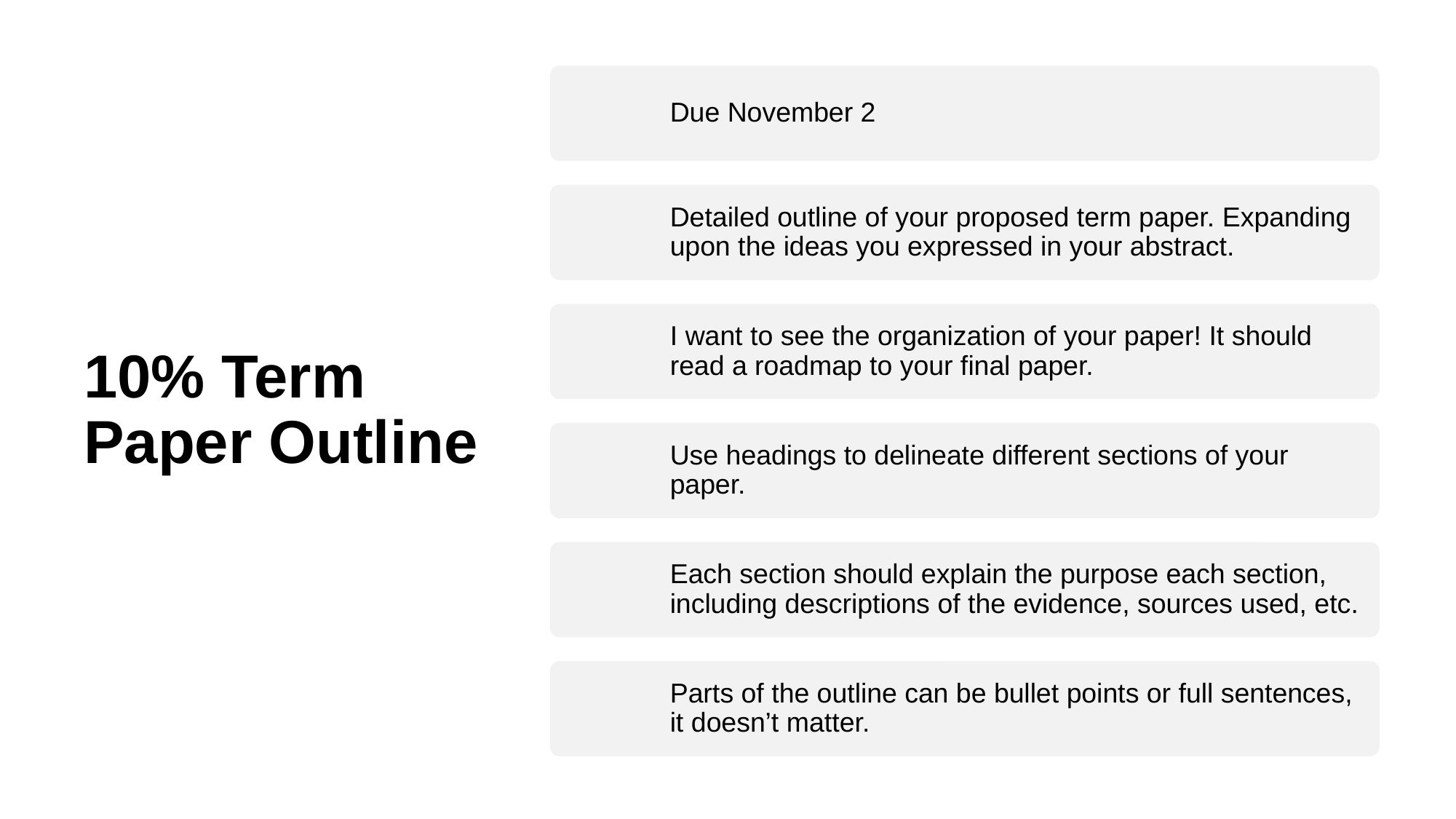

# 10% Term Paper Outline
Due November 2
Detailed outline of your proposed term paper. Expanding upon the ideas you expressed in your abstract.
I want to see the organization of your paper! It should read a roadmap to your final paper.
Use headings to delineate different sections of your paper.
Each section should explain the purpose each section, including descriptions of the evidence, sources used, etc.
Parts of the outline can be bullet points or full sentences, it doesn’t matter.